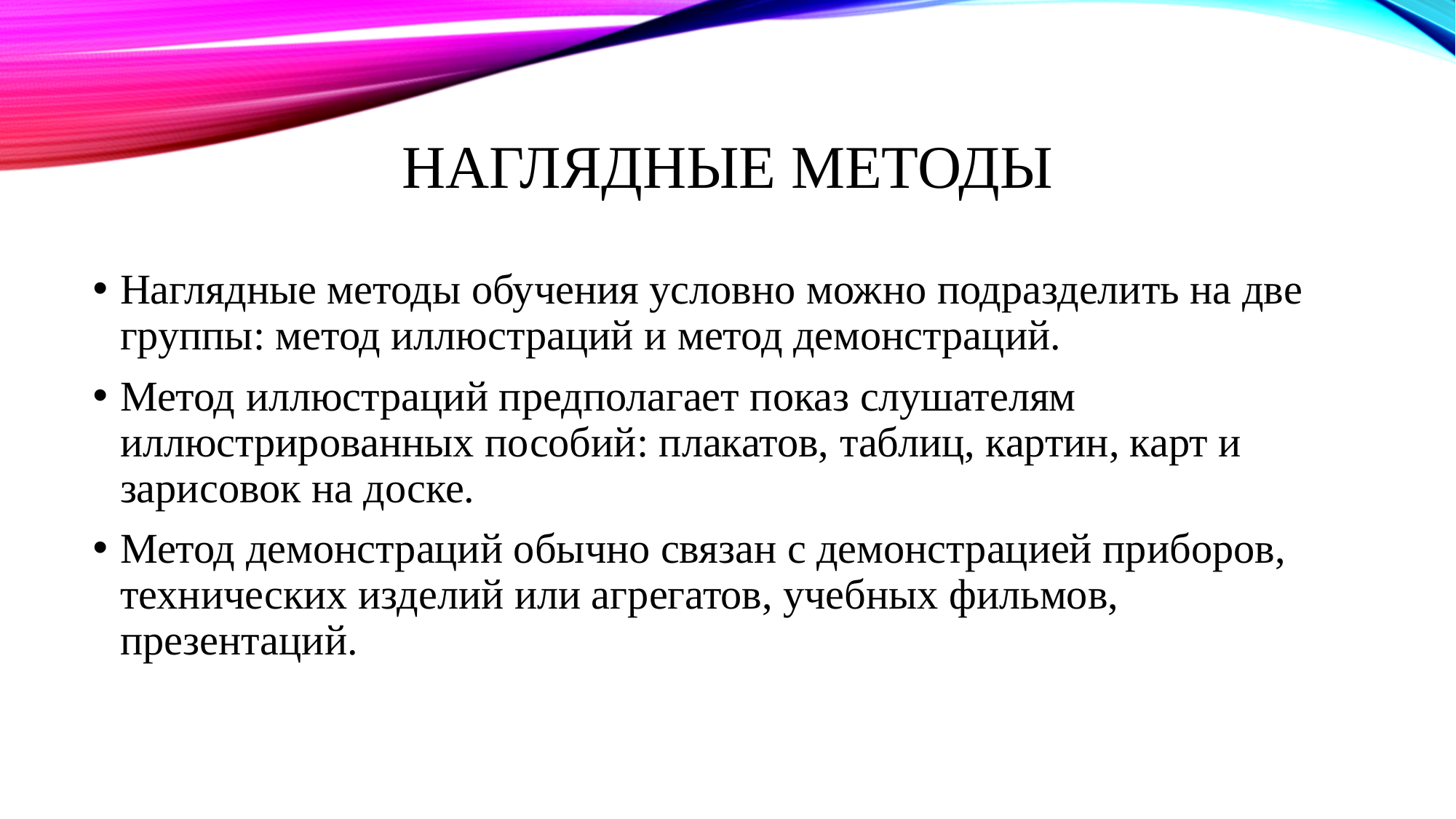

# Наглядные методы
Наглядные методы обучения условно можно подразделить на две группы: метод иллюстраций и метод демонстраций.
Метод иллюстраций предполагает показ слушателям иллюстрированных пособий: плакатов, таблиц, картин, карт и зарисовок на доске.
Метод демонстраций обычно связан с демонстрацией приборов, технических изделий или агрегатов, учебных фильмов, презентаций.